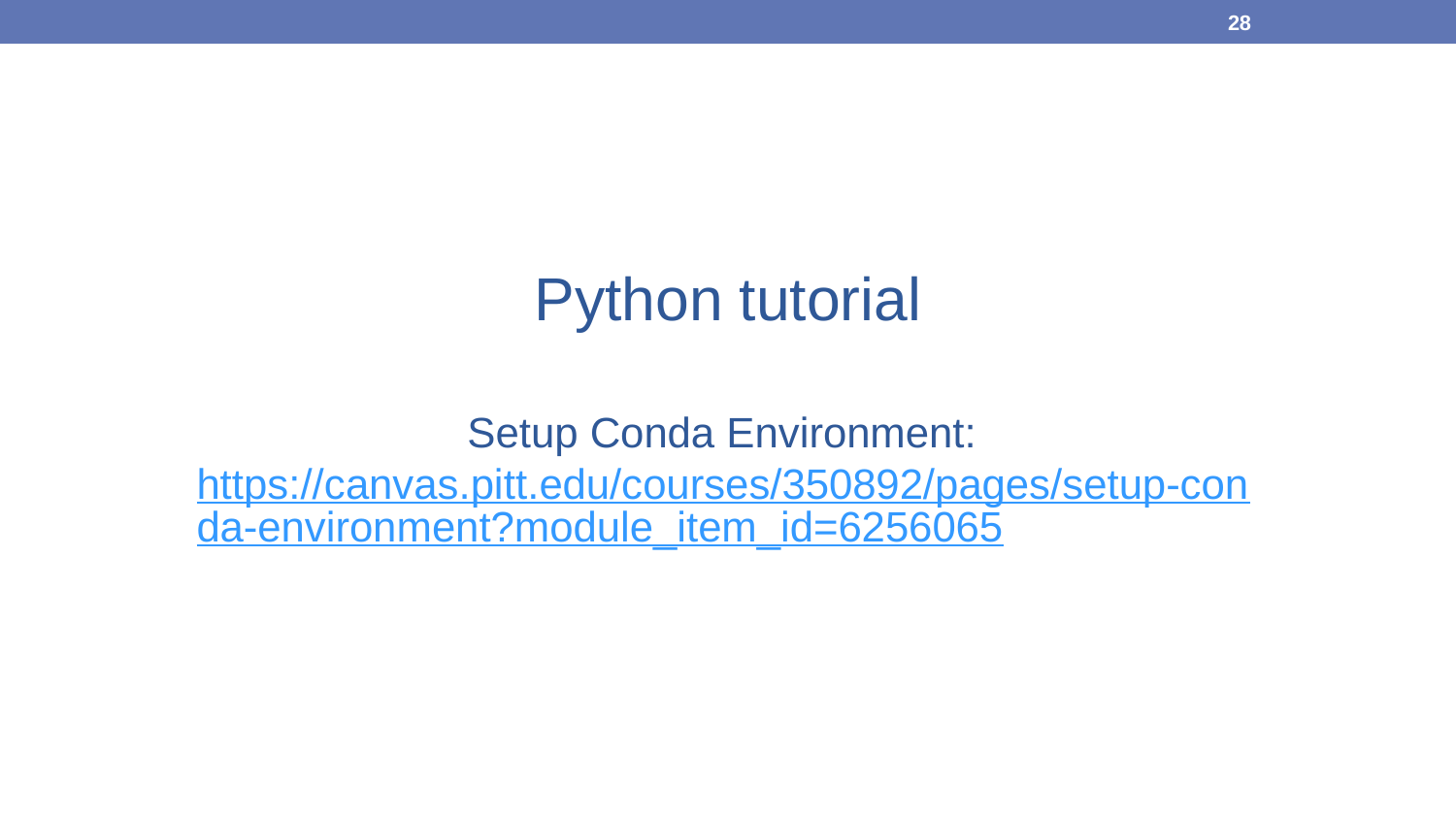

28
# Python tutorial Setup Conda Environment: https://canvas.pitt.edu/courses/350892/pages/setup-conda-environment?module_item_id=6256065